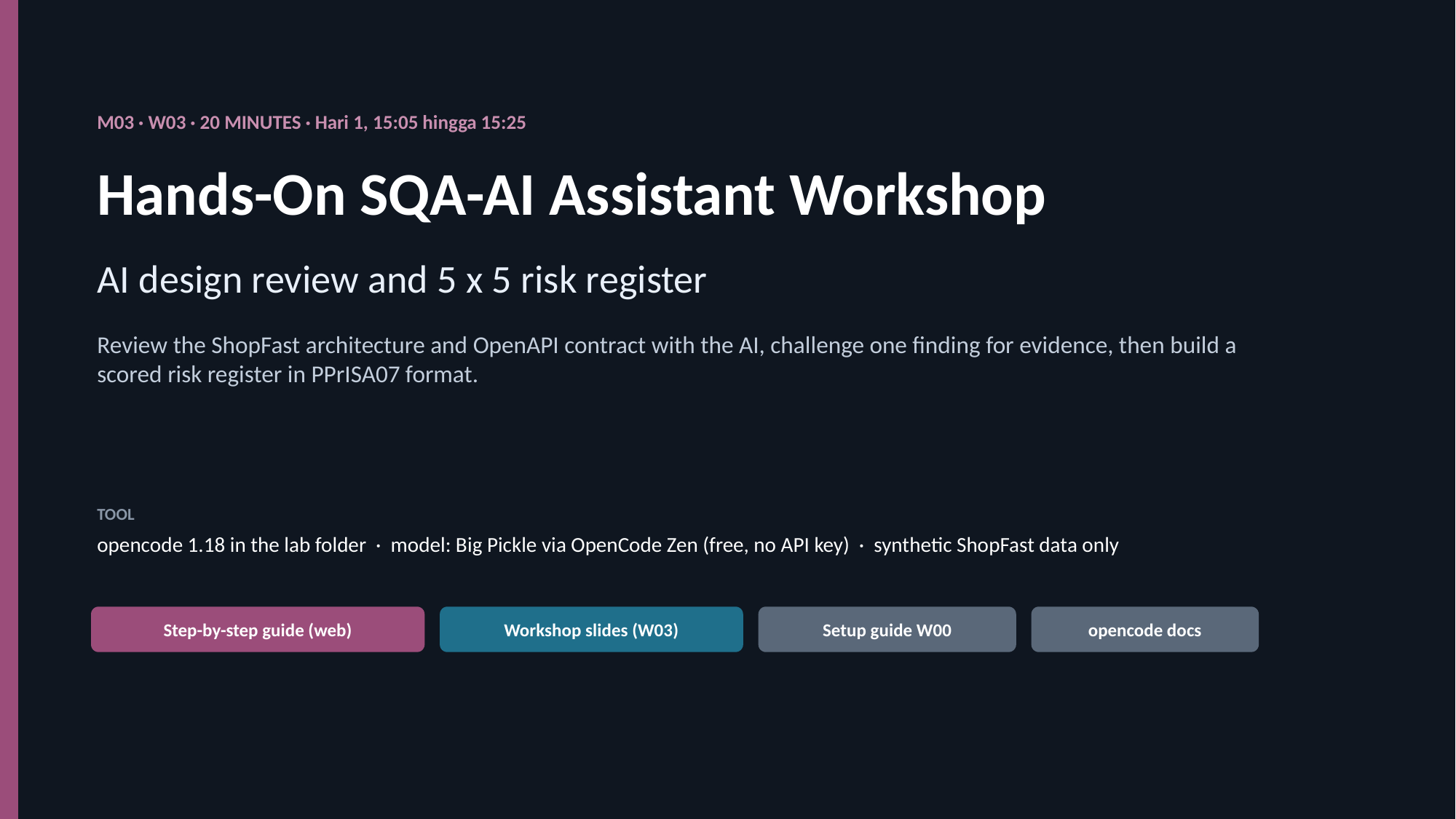

M03 · W03 · 20 MINUTES · Hari 1, 15:05 hingga 15:25
Hands-On SQA-AI Assistant Workshop
AI design review and 5 x 5 risk register
Review the ShopFast architecture and OpenAPI contract with the AI, challenge one finding for evidence, then build a scored risk register in PPrISA07 format.
TOOL
opencode 1.18 in the lab folder  ·  model: Big Pickle via OpenCode Zen (free, no API key)  ·  synthetic ShopFast data only
Step-by-step guide (web)
Workshop slides (W03)
Setup guide W00
opencode docs